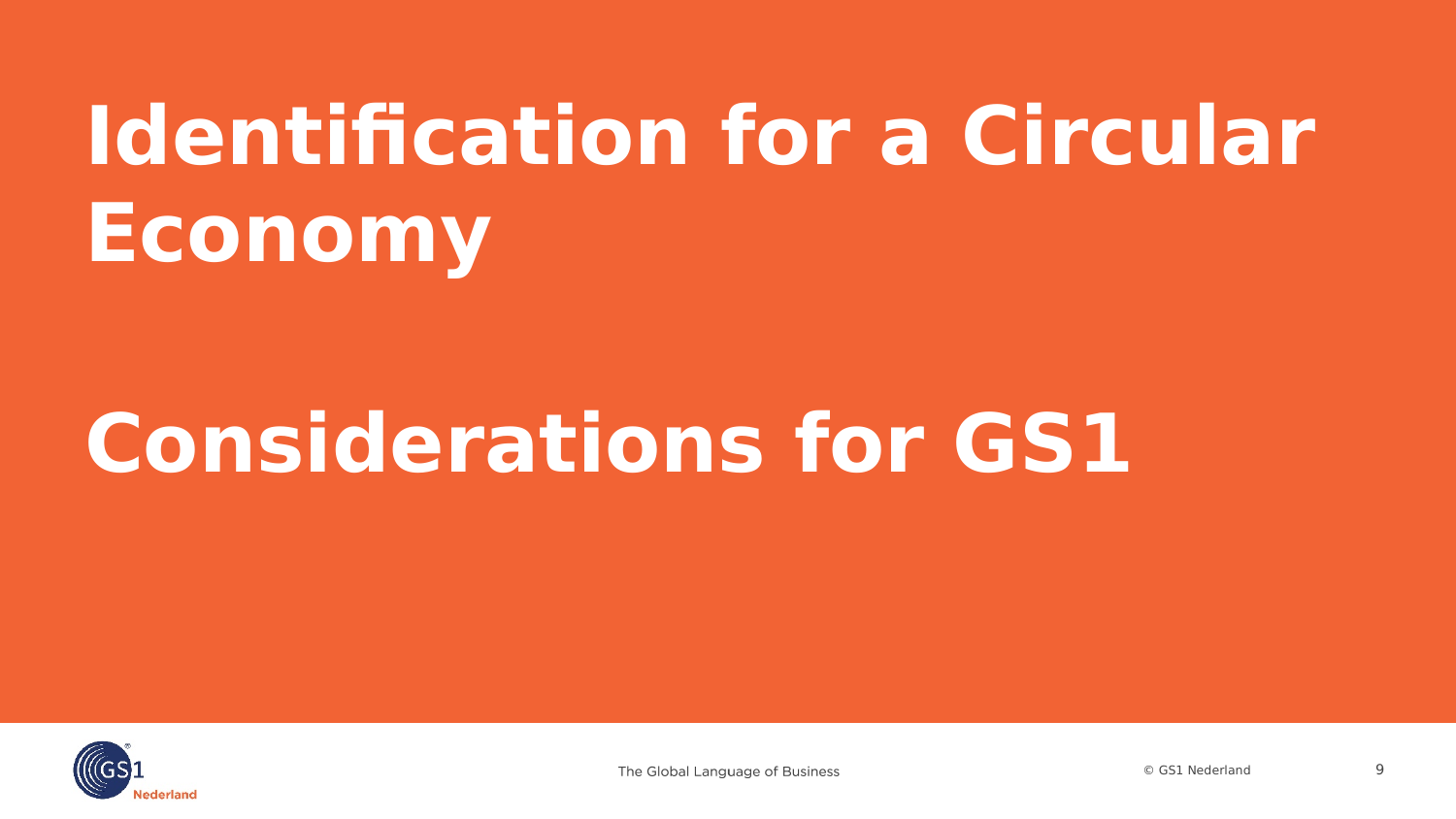

Identification for a Circular Economy

Considerations for GS1
9